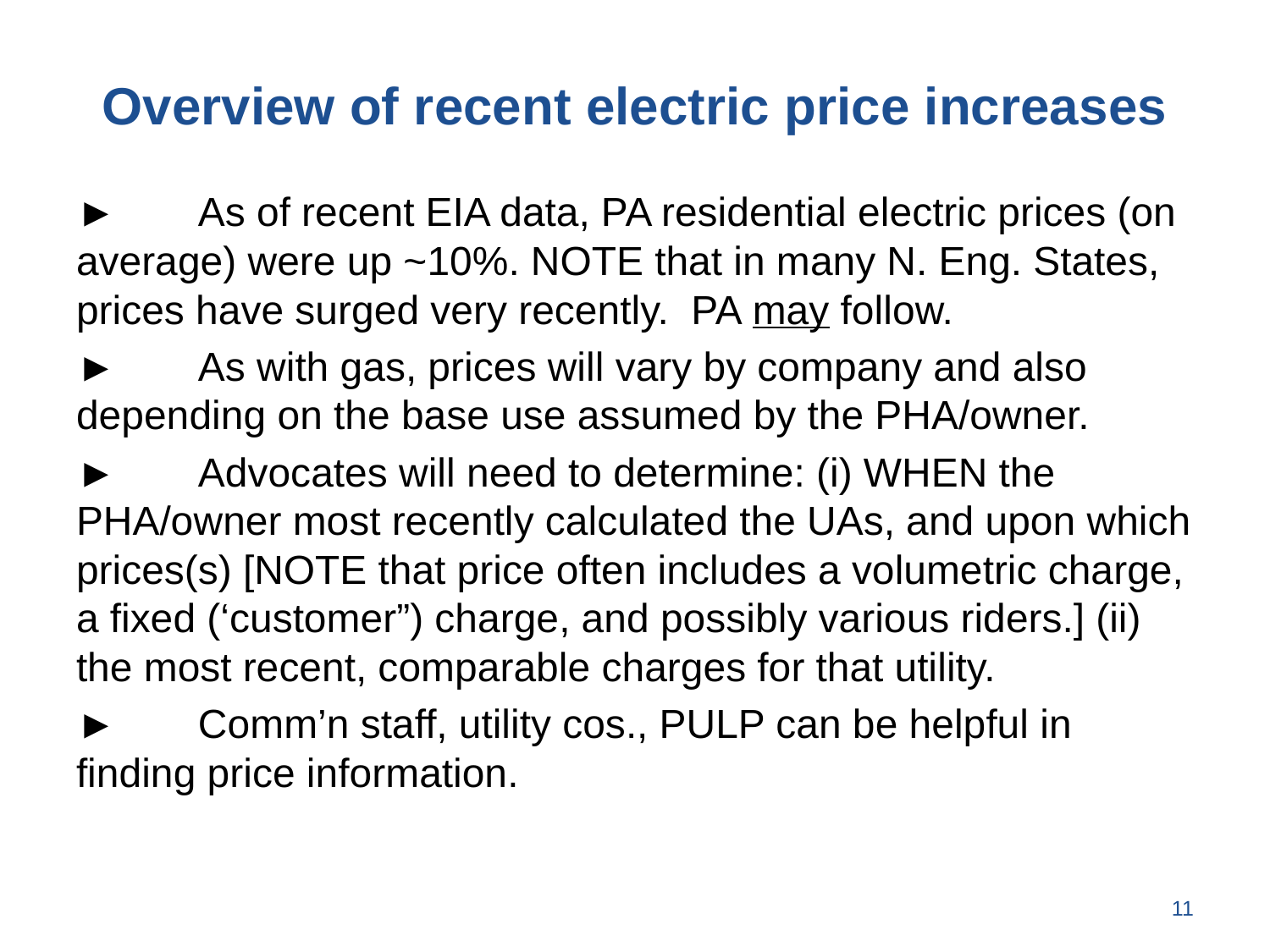

# Overview of recent electric price increases
►	As of recent EIA data, PA residential electric prices (on average) were up ~10%. NOTE that in many N. Eng. States, prices have surged very recently.  PA may follow.
► 	As with gas, prices will vary by company and also depending on the base use assumed by the PHA/owner.
►  	Advocates will need to determine: (i) WHEN the PHA/owner most recently calculated the UAs, and upon which prices(s) [NOTE that price often includes a volumetric charge, a fixed (‘customer”) charge, and possibly various riders.] (ii) the most recent, comparable charges for that utility.
►	Comm’n staff, utility cos., PULP can be helpful in finding price information.
11